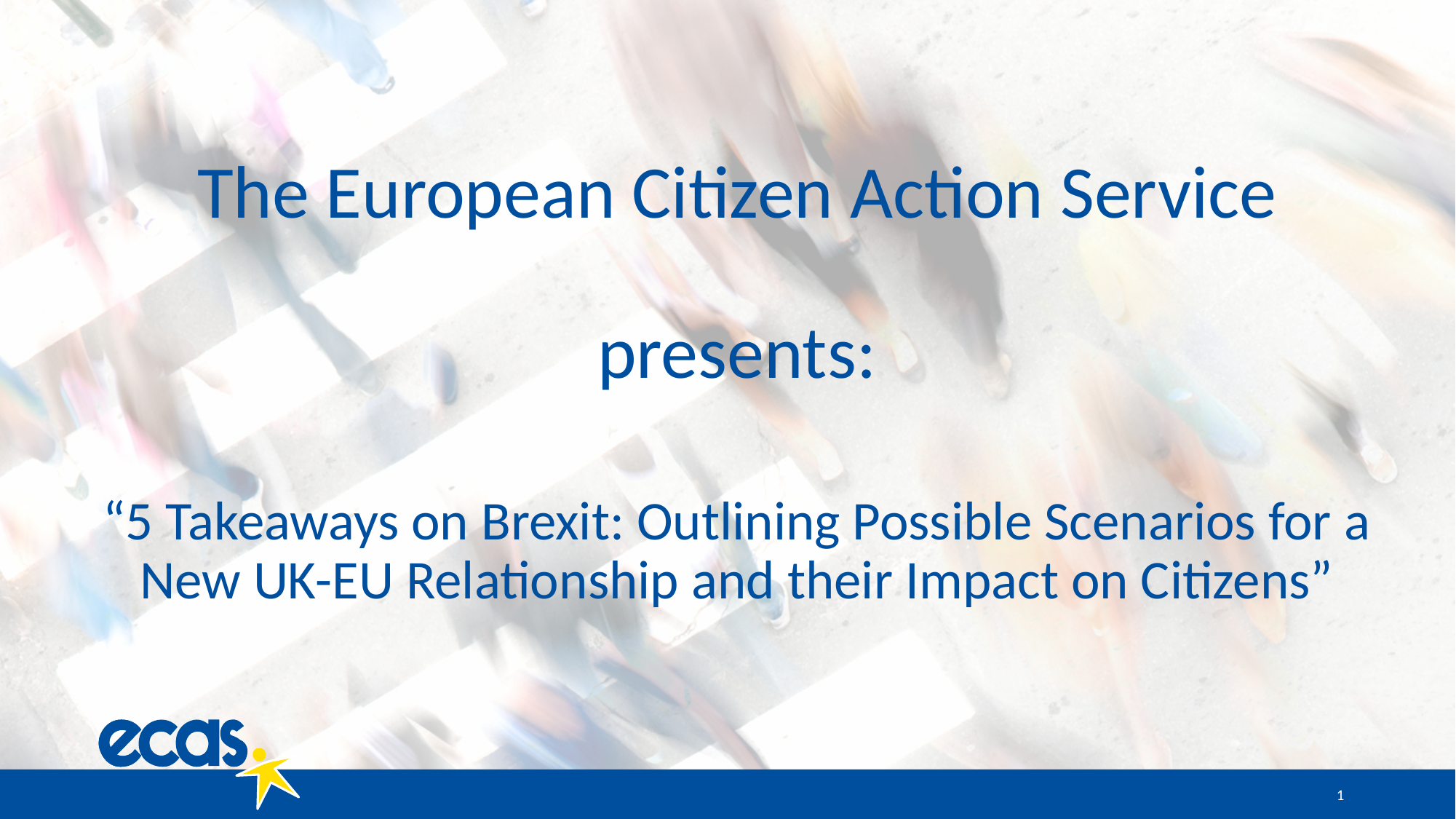

# The European Citizen Action Service presents: “5 Takeaways on Brexit: Outlining Possible Scenarios for a New UK-EU Relationship and their Impact on Citizens”
1